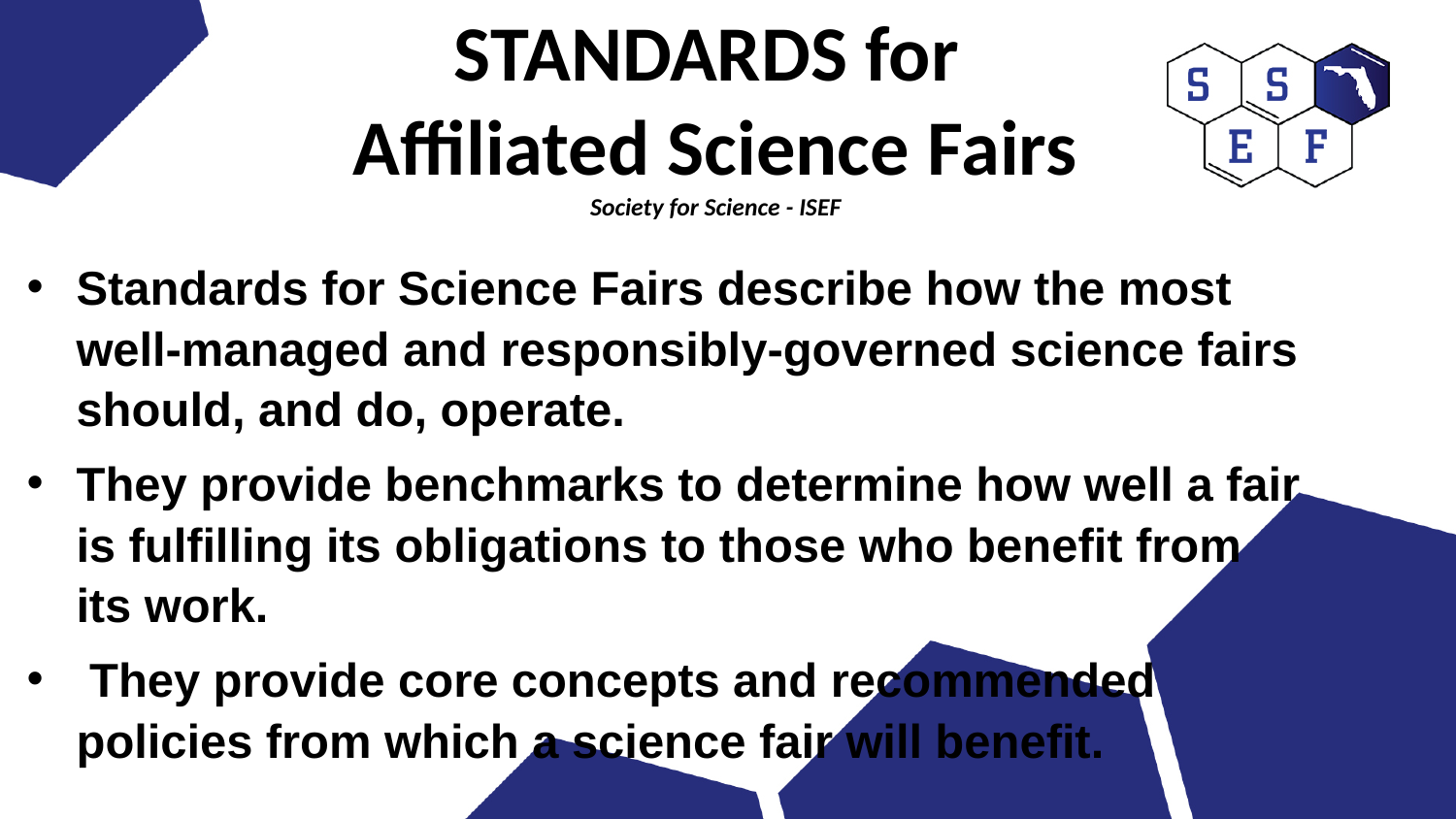

# STANDARDS for Affiliated Science Fairs Society for Science - ISEF
Standards for Science Fairs describe how the most well-managed and responsibly-governed science fairs should, and do, operate.
They provide benchmarks to determine how well a fair is fulfilling its obligations to those who benefit from its work.
 They provide core concepts and recommended policies from which a science fair will benefit.